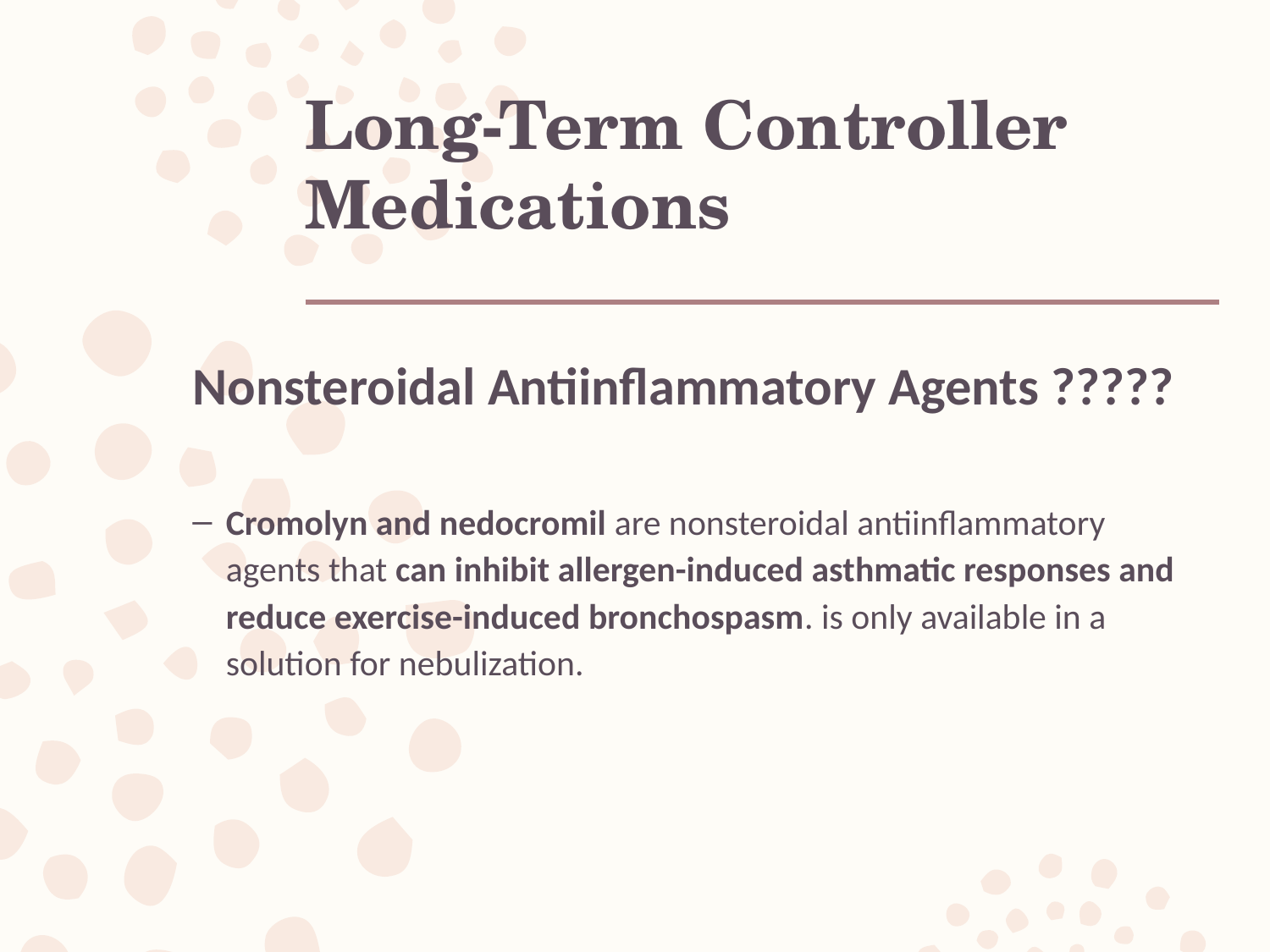

# Long-Term Controller Medications
Nonsteroidal Antiinflammatory Agents ?????

Cromolyn and nedocromil are nonsteroidal antiinflammatory agents that can inhibit allergen-induced asthmatic responses and reduce exercise-induced bronchospasm. is only available in a solution for nebulization.